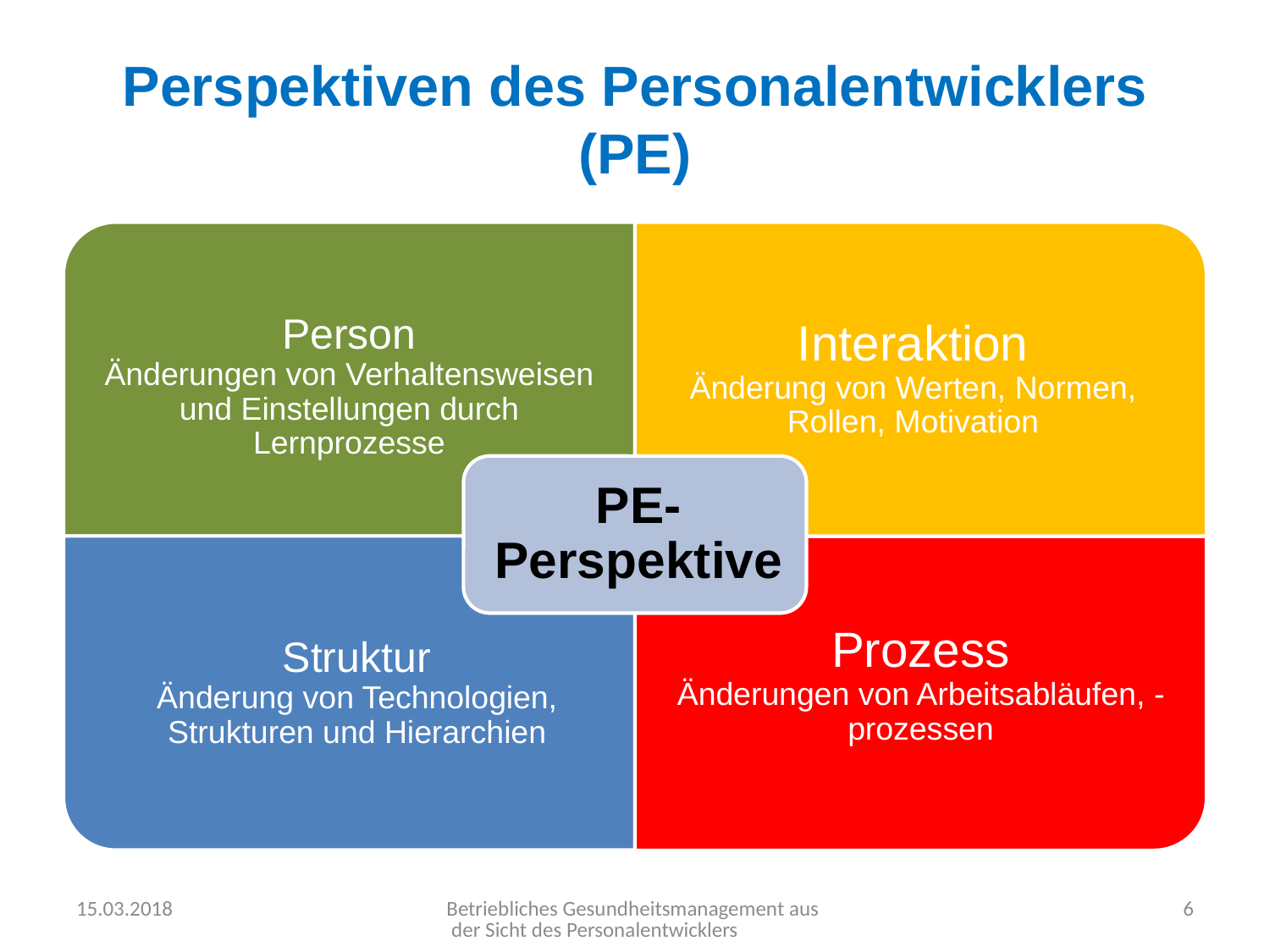

# Perspektiven des Personalentwicklers (PE)
Person
Änderungen von Verhaltensweisen und Einstellungen durch Lernprozesse
Interaktion
Änderung von Werten, Normen, Rollen, Motivation
Struktur
Änderung von Technologien, Strukturen und Hierarchien
Prozess
Änderungen von Arbeitsabläufen, -prozessen
PE-Perspektive
15.03.2018
Betriebliches Gesundheitsmanagement aus der Sicht des Personalentwicklers
6